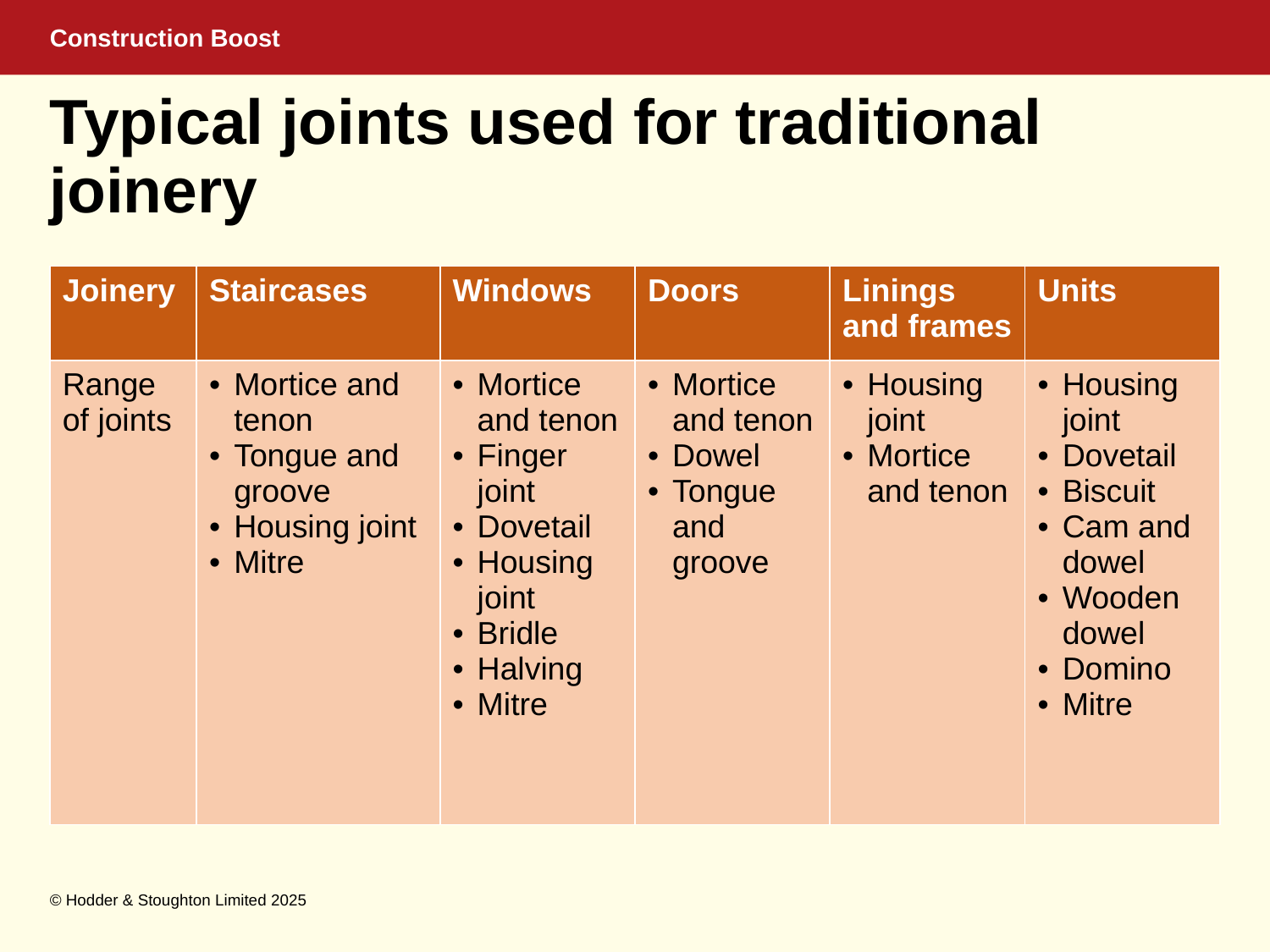

# Typical joints used for traditional joinery
| Joinery | Staircases | Windows | Doors | Linings and frames | Units |
| --- | --- | --- | --- | --- | --- |
| Range of joints | Mortice and tenon Tongue and groove Housing joint Mitre | Mortice and tenon Finger joint Dovetail Housing joint Bridle Halving Mitre | Mortice and tenon Dowel Tongue and groove | Housing joint Mortice and tenon | Housing joint Dovetail Biscuit Cam and dowel Wooden dowel Domino Mitre |
© Hodder & Stoughton Limited 2025